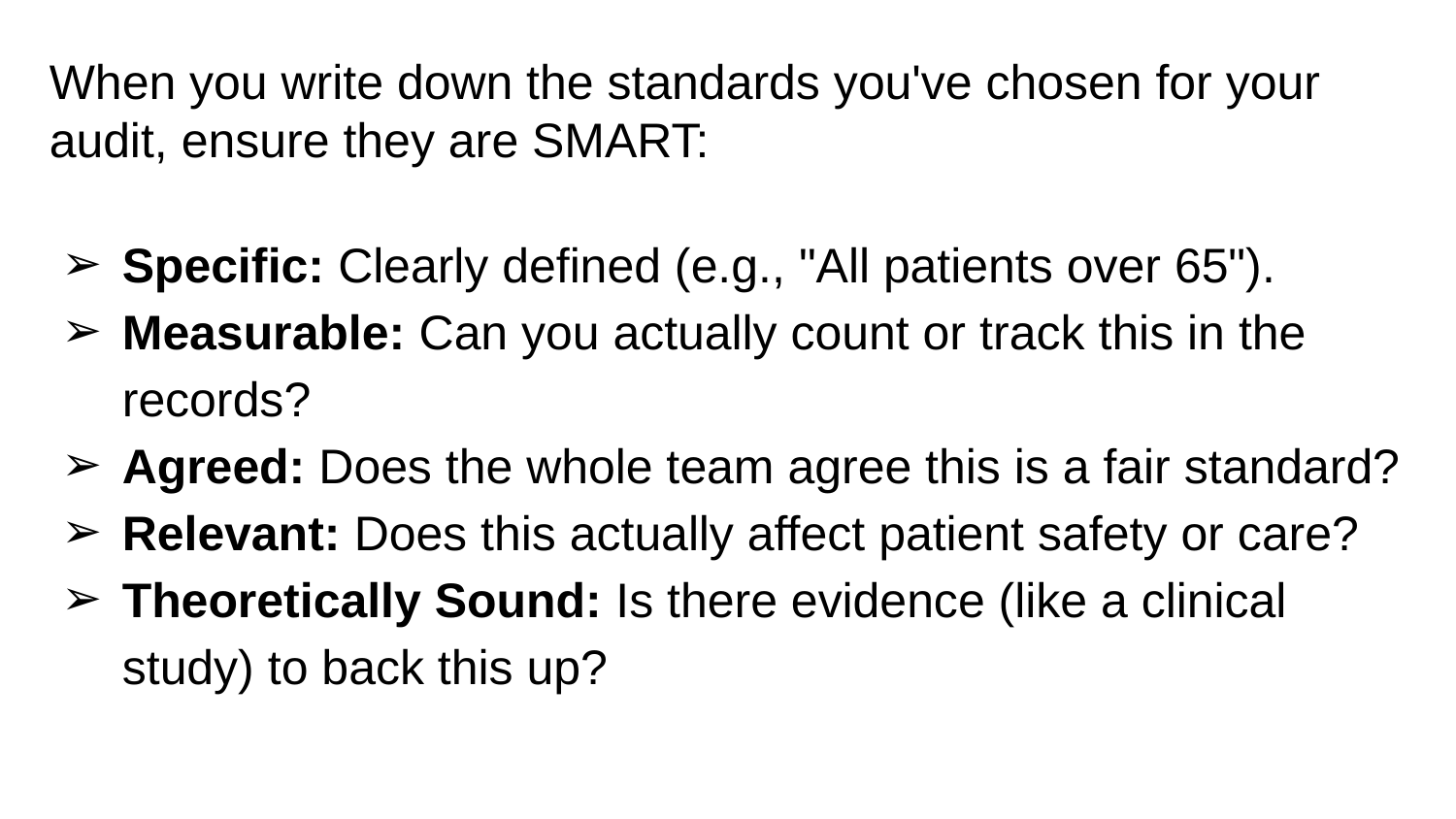

When you write down the standards you've chosen for your audit, ensure they are SMART:

Specific: Clearly defined (e.g., "All patients over 65").
Measurable: Can you actually count or track this in the records?
Agreed: Does the whole team agree this is a fair standard?
Relevant: Does this actually affect patient safety or care?
Theoretically Sound: Is there evidence (like a clinical study) to back this up?